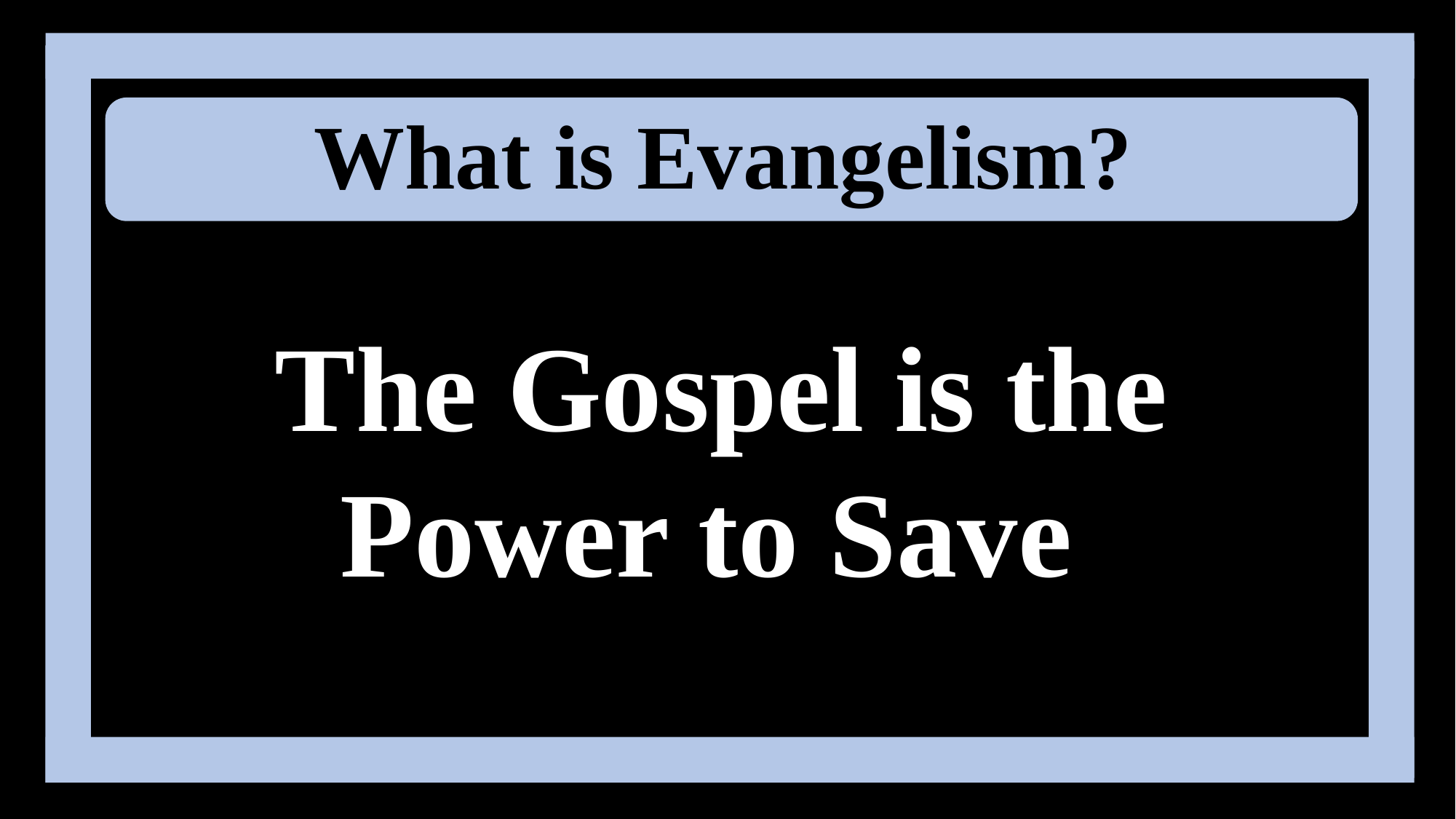

What is Evangelism?

The Gospel is the Power to Save